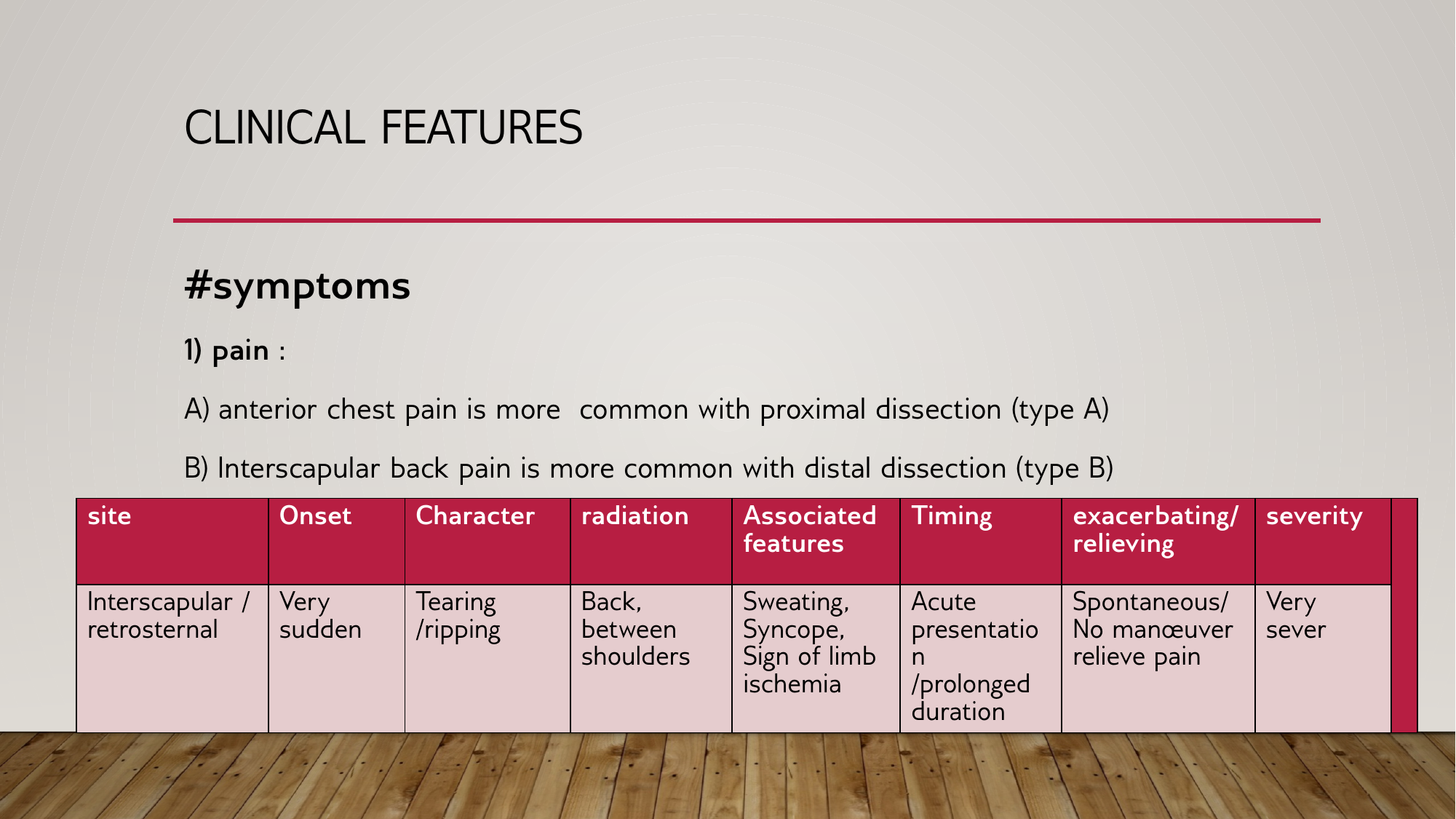

# Clinical features
#symptoms
1) pain :
A) anterior chest pain is more  common with proximal dissection (type A)
B) Interscapular back pain is more common with distal dissection (type B)
| site | Onset | Character | radiation | Associated features | Timing | exacerbating/relieving | severity |  |
| --- | --- | --- | --- | --- | --- | --- | --- | --- |
| Interscapular /retrosternal | Very sudden | Tearing /ripping | Back, between shoulders | Sweating, Syncope, Sign of limb ischemia | Acute presentation /prolonged duration | Spontaneous/ No manoeuver relieve pain | Very sever |  |